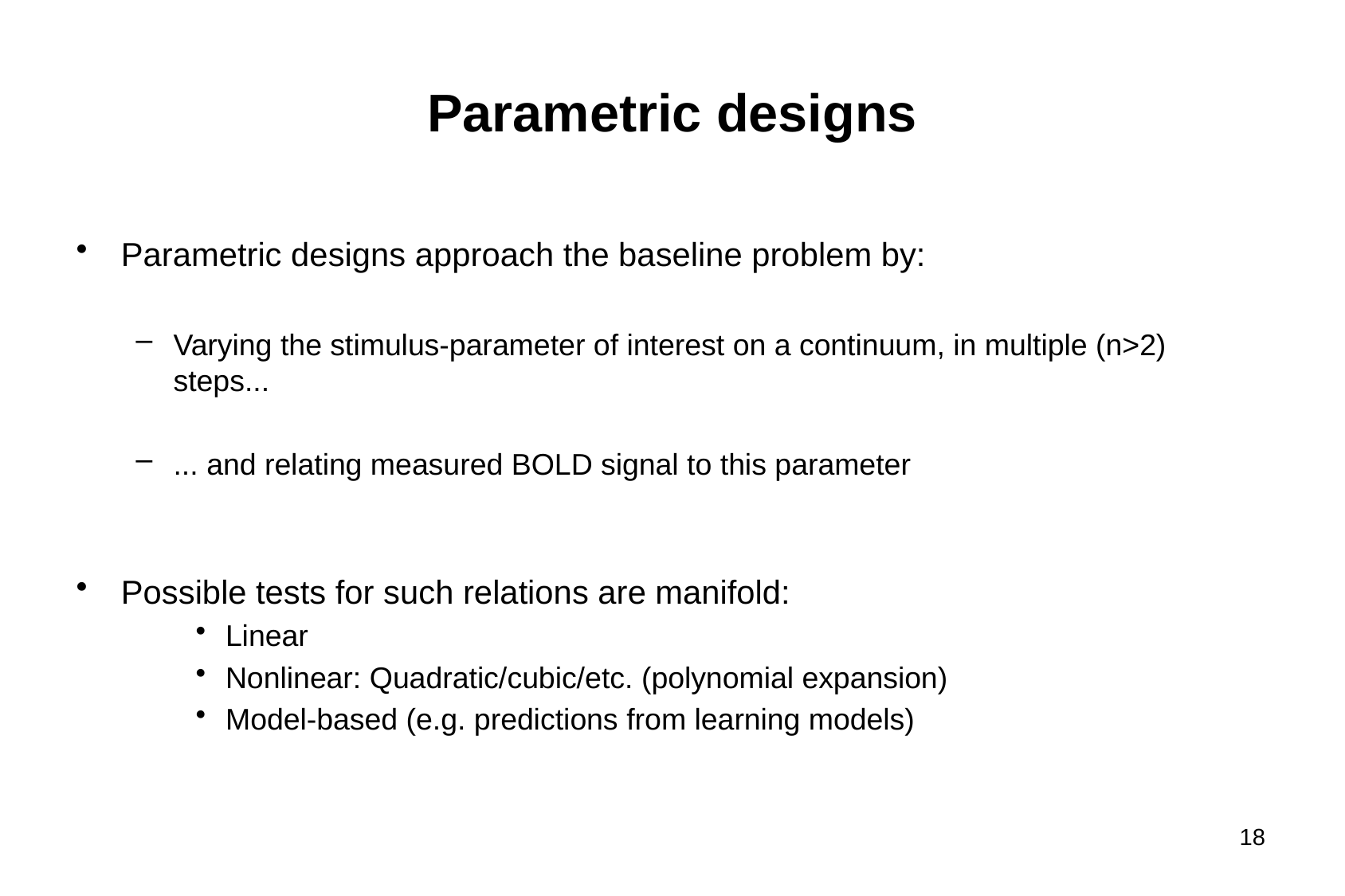

# Parametric designs
Parametric designs approach the baseline problem by:

Varying the stimulus-parameter of interest on a continuum, in multiple (n>2) steps...

... and relating measured BOLD signal to this parameter

Possible tests for such relations are manifold:
Linear
Nonlinear: Quadratic/cubic/etc. (polynomial expansion)
Model-based (e.g. predictions from learning models)

18